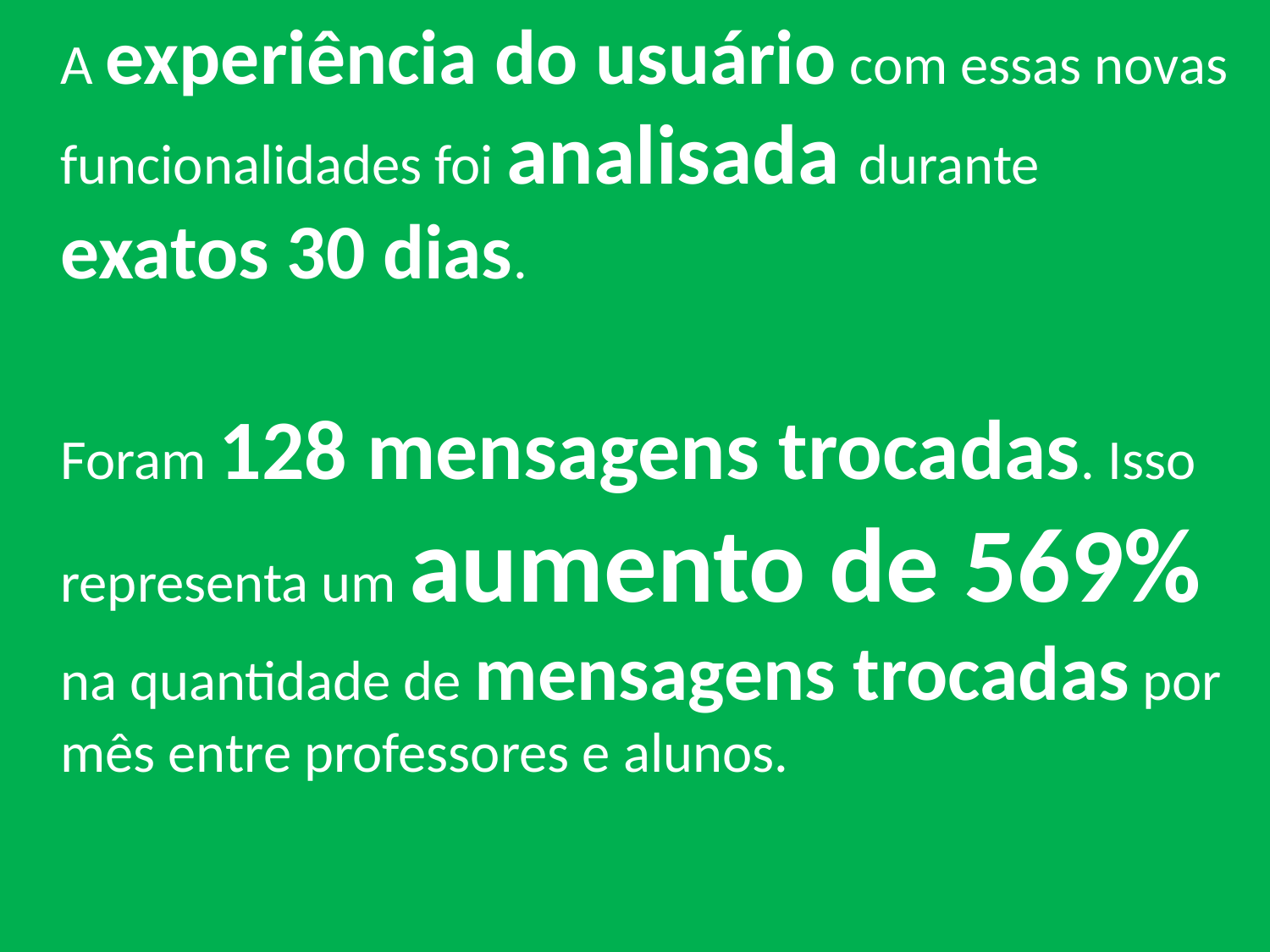

A experiência do usuário com essas novas funcionalidades foi analisada durante exatos 30 dias.

	Foram 128 mensagens trocadas. Isso representa um aumento de 569% na quantidade de mensagens trocadas por mês entre professores e alunos.